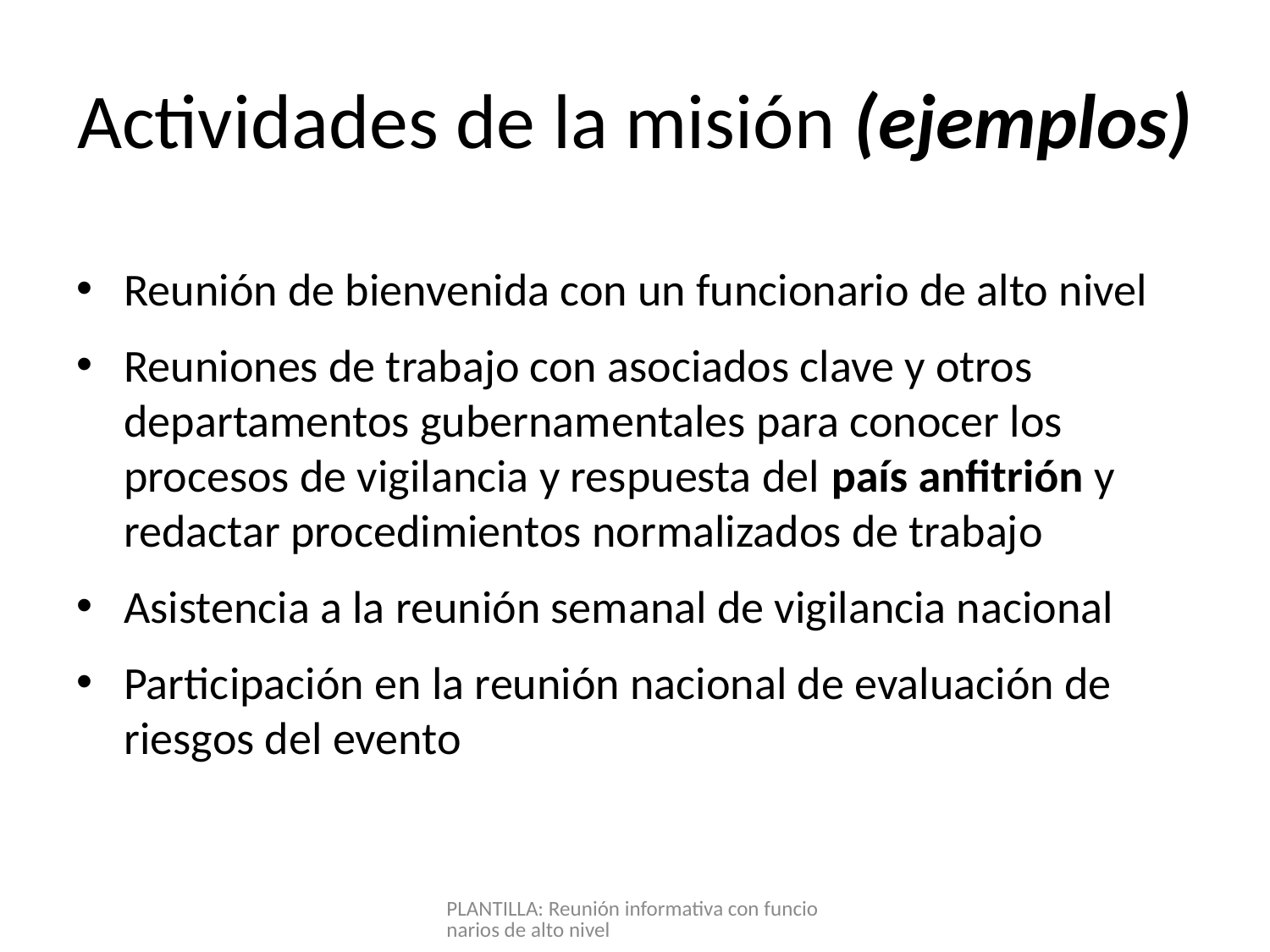

Actividades de la misión (ejemplos)
Reunión de bienvenida con un funcionario de alto nivel
Reuniones de trabajo con asociados clave y otros departamentos gubernamentales para conocer los procesos de vigilancia y respuesta del país anfitrión y redactar procedimientos normalizados de trabajo
Asistencia a la reunión semanal de vigilancia nacional
Participación en la reunión nacional de evaluación de riesgos del evento

PLANTILLA: Reunión informativa con funcionarios de alto nivel